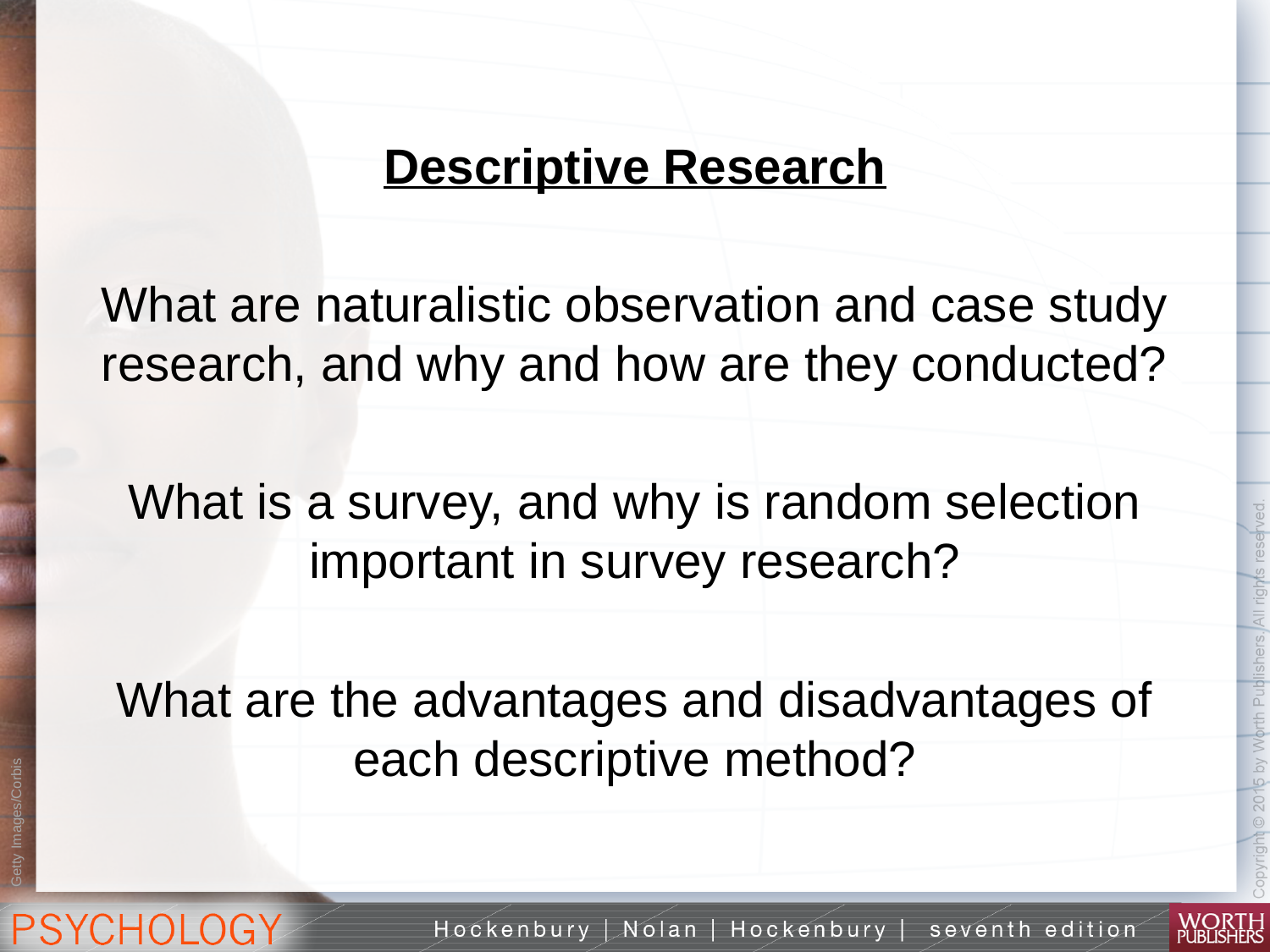

Descriptive Research

What are naturalistic observation and case study research, and why and how are they conducted?

What is a survey, and why is random selection important in survey research?

What are the advantages and disadvantages of each descriptive method?